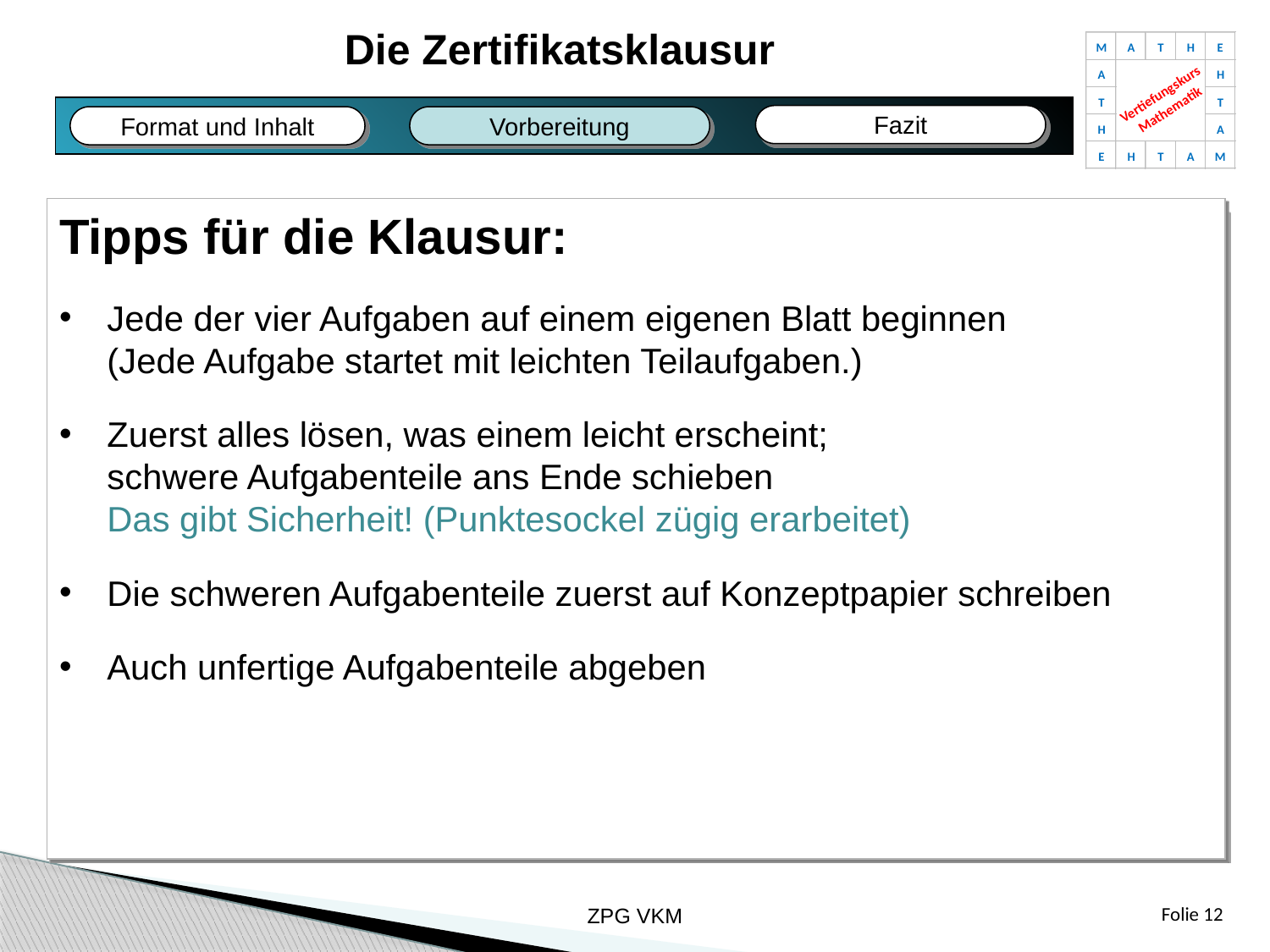

Die Zertifikatsklausur

M
A
T
H
E

A
H
Vertiefungskurs
Mathematik

T
T

H
A

E
H
T
A
M

Fazit
Format und Inhalt
Vorbereitung
Fazit
Bildungsplan
Fachliches
Unterricht
Tipps für die Klausur:
Jede der vier Aufgaben auf einem eigenen Blatt beginnen
(Jede Aufgabe startet mit leichten Teilaufgaben.)
Zuerst alles lösen, was einem leicht erscheint;
schwere Aufgabenteile ans Ende schieben
Das gibt Sicherheit! (Punktesockel zügig erarbeitet)
Die schweren Aufgabenteile zuerst auf Konzeptpapier schreiben
Auch unfertige Aufgabenteile abgeben

ZPG VKM
Folie 12